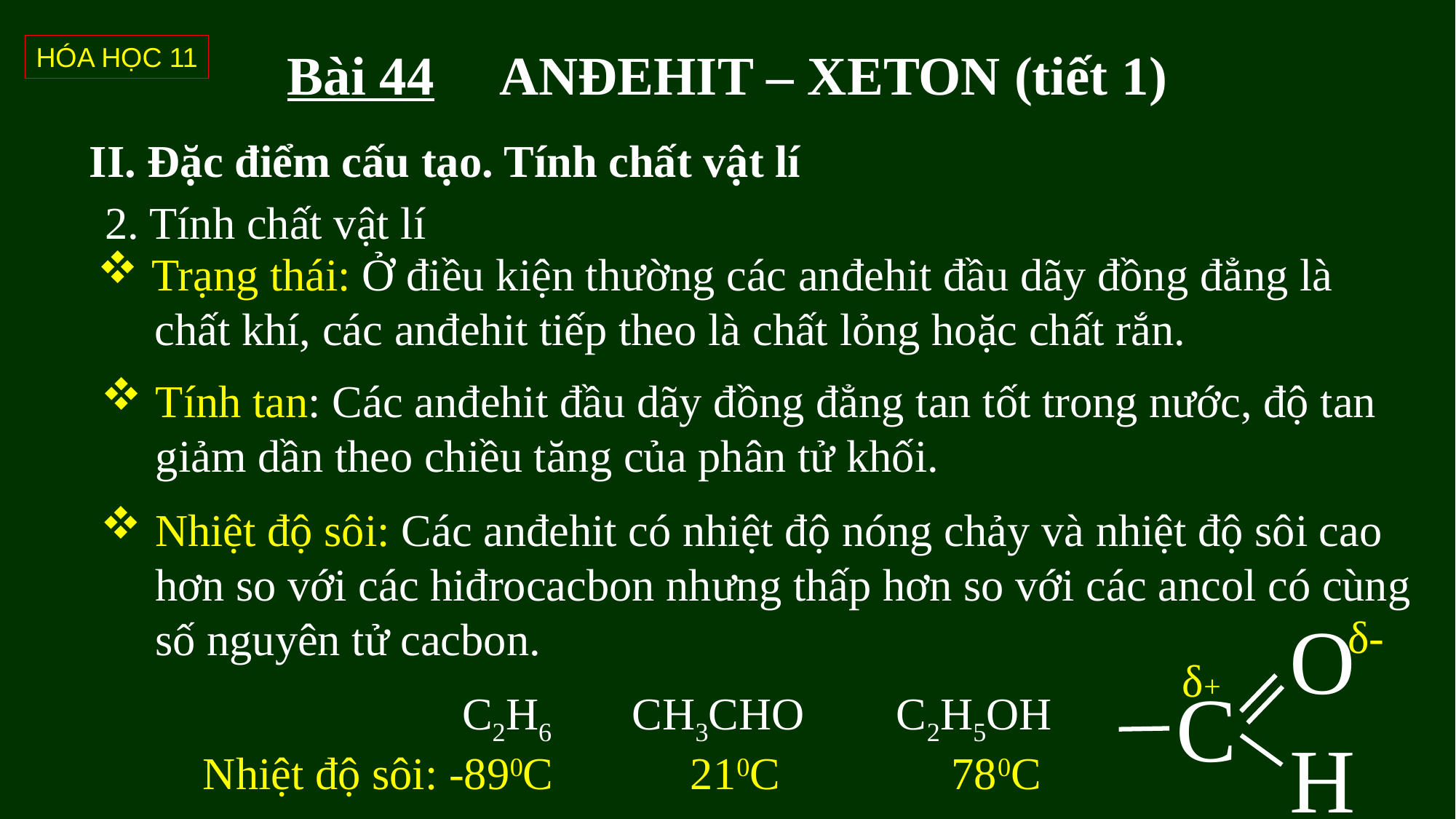

HÓA HỌC 11
# Bài 44     ANĐEHIT – XETON (tiết 1)
II. Đặc điểm cấu tạo. Tính chất vật lí
2. Tính chất vật lí
Trạng thái: Ở điều kiện thường các anđehit đầu dãy đồng đẳng là
     chất khí, các anđehit tiếp theo là chất lỏng hoặc chất rắn.
Tính tan: Các anđehit đầu dãy đồng đẳng tan tốt trong nước, độ tan giảm dần theo chiều tăng của phân tử khối.
Nhiệt độ sôi: Các anđehit có nhiệt độ nóng chảy và nhiệt độ sôi cao hơn so với các hiđrocacbon nhưng thấp hơn so với các ancol có cùng số nguyên tử cacbon.
δ-
O
δ+
C2H6       CH3CHO        C2H5OH
C
Nhiệt độ sôi: -890C            210C               780C
H